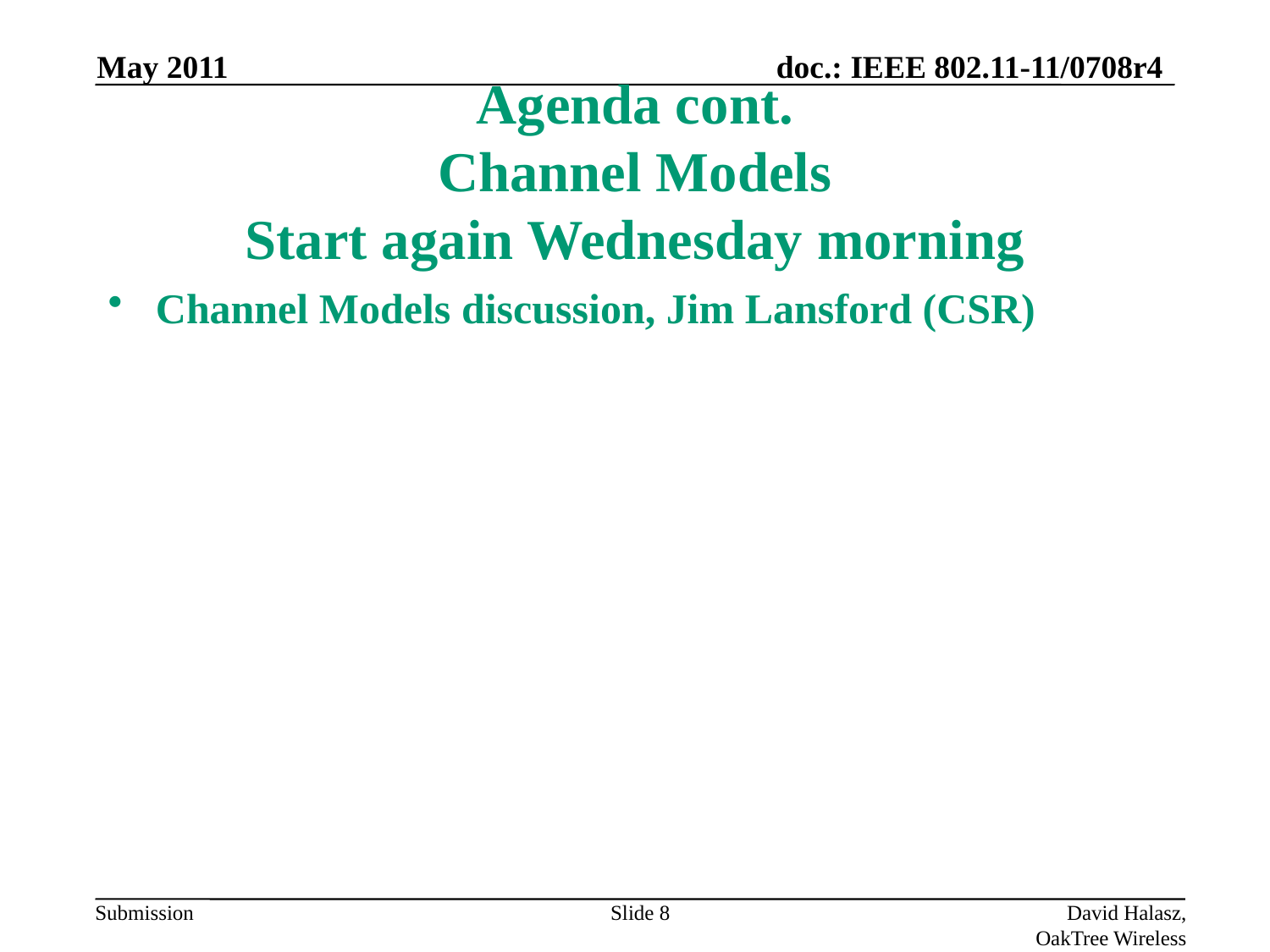

May 2011
# Agenda cont. Channel Models Start again Wednesday morning
Channel Models discussion, Jim Lansford (CSR)

Slide 8
David Halasz, OakTree Wireless